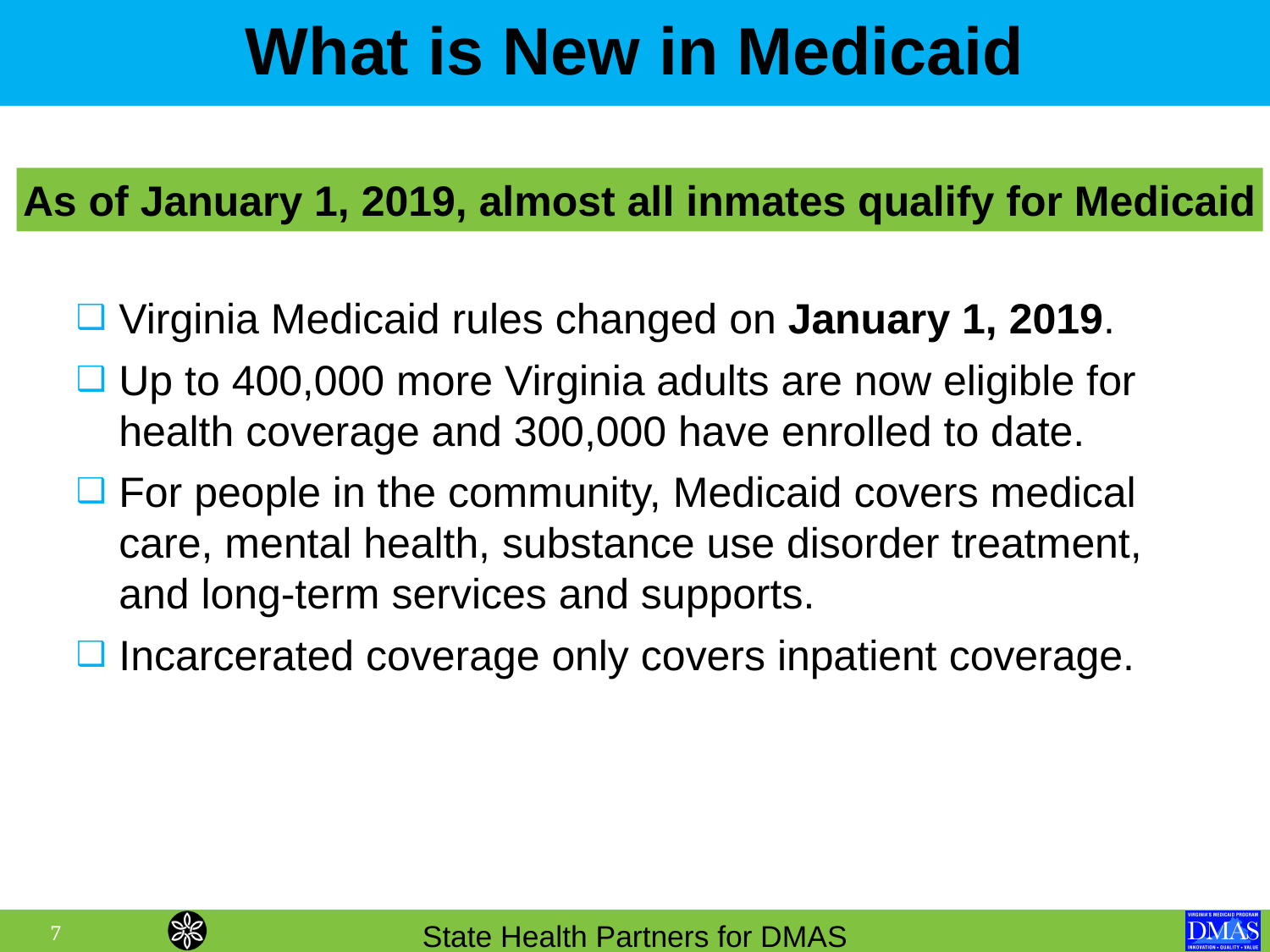

What is New in Medicaid
As of January 1, 2019, almost all inmates qualify for Medicaid
Virginia Medicaid rules changed on January 1, 2019.
Up to 400,000 more Virginia adults are now eligible for health coverage and 300,000 have enrolled to date.
For people in the community, Medicaid covers medical care, mental health, substance use disorder treatment, and long-term services and supports.
Incarcerated coverage only covers inpatient coverage.
7